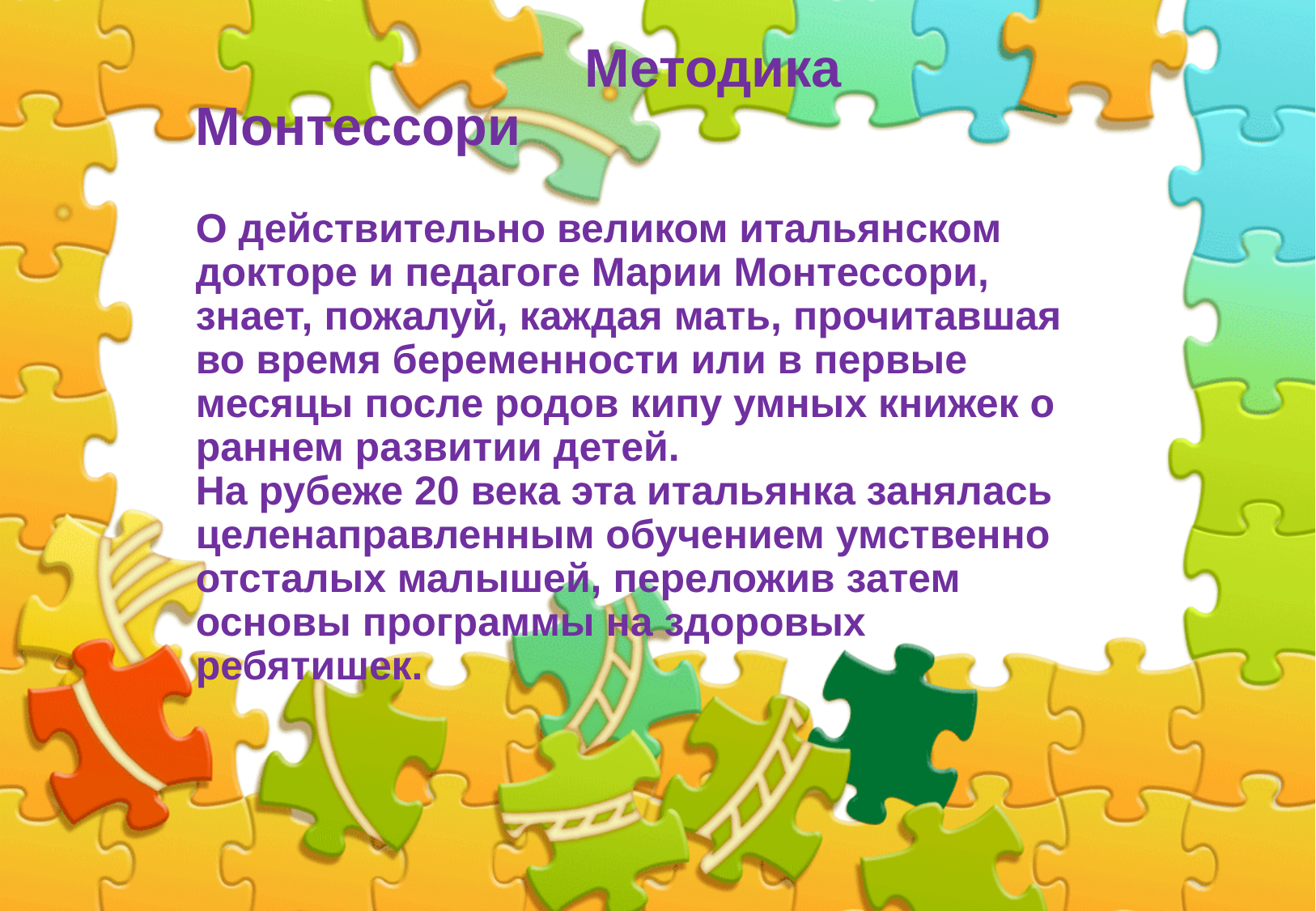

# Методика Монтессори О действительно великом итальянском докторе и педагоге Марии Монтессори, знает, пожалуй, каждая мать, прочитавшая во время беременности или в первые месяцы после родов кипу умных книжек о раннем развитии детей. На рубеже 20 века эта итальянка занялась целенаправленным обучением умственно отсталых малышей, переложив затем основы программы на здоровых ребятишек.